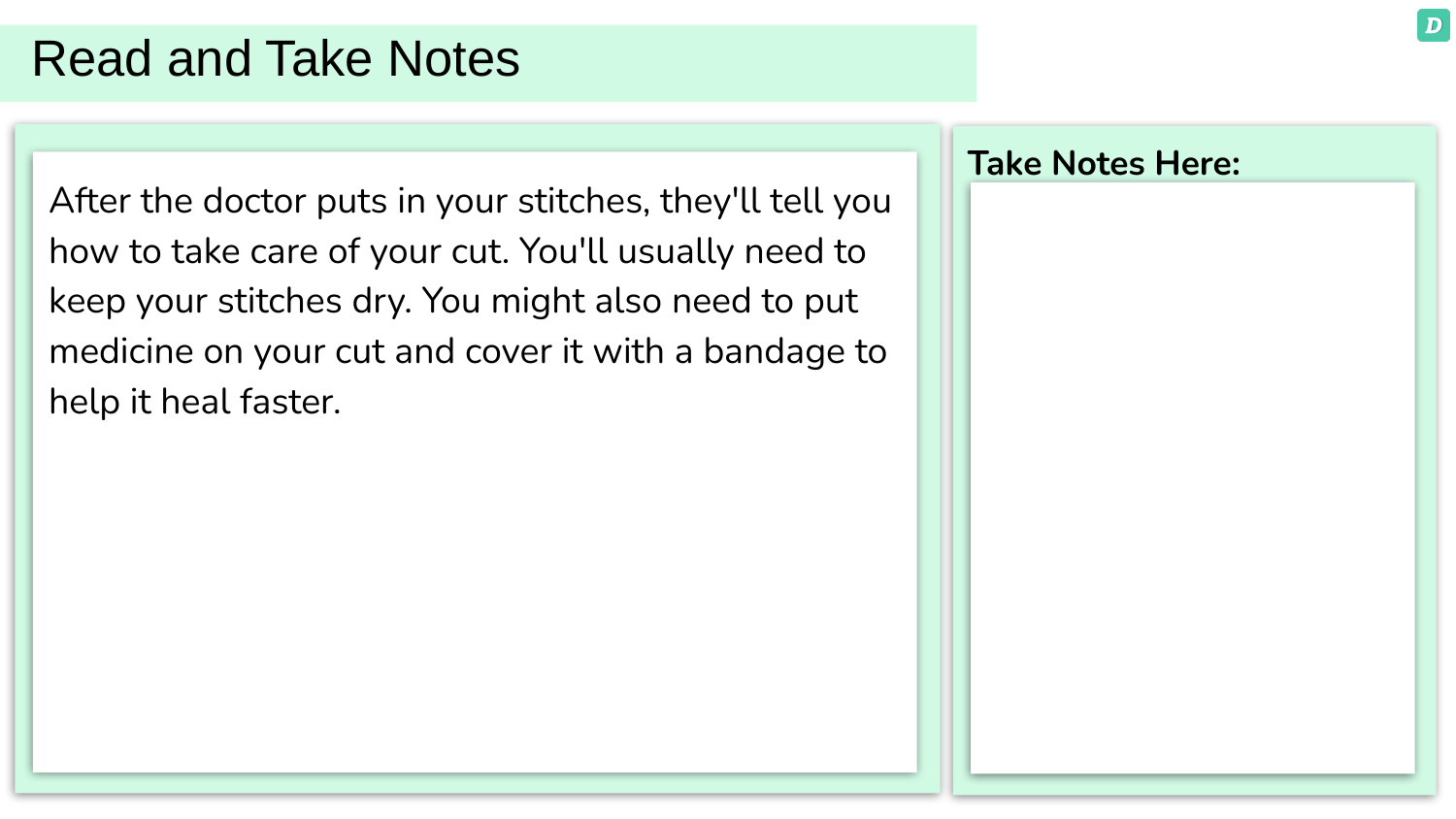

Read and Take Notes
After the doctor puts in your stitches, they'll tell you how to take care of your cut. You'll usually need to keep your stitches dry. You might also need to put medicine on your cut and cover it with a bandage to help it heal faster.